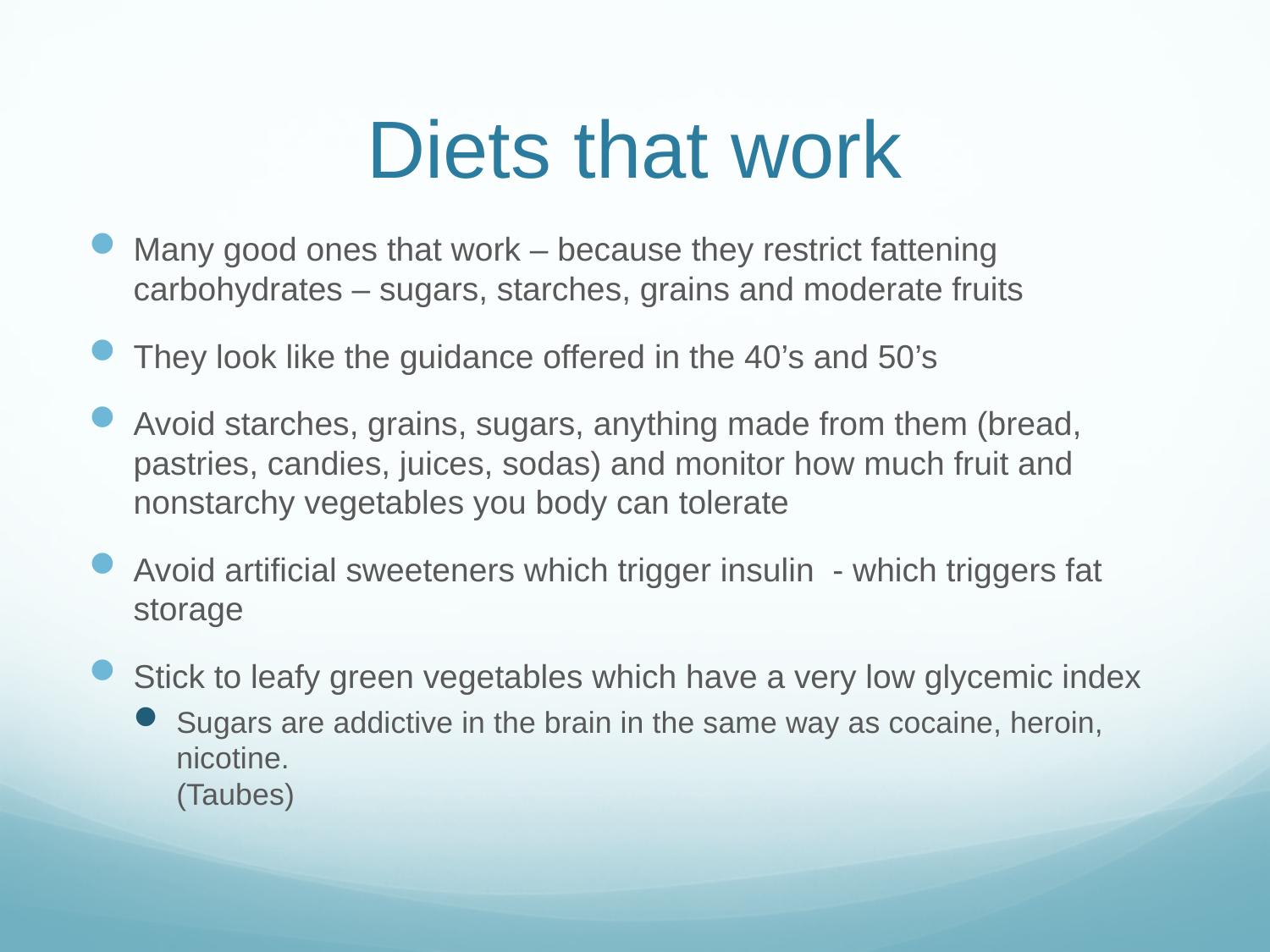

# Diets that work
Many good ones that work – because they restrict fattening carbohydrates – sugars, starches, grains and moderate fruits
They look like the guidance offered in the 40’s and 50’s
Avoid starches, grains, sugars, anything made from them (bread, pastries, candies, juices, sodas) and monitor how much fruit and nonstarchy vegetables you body can tolerate
Avoid artificial sweeteners which trigger insulin  - which triggers fat storage
Stick to leafy green vegetables which have a very low glycemic index
Sugars are addictive in the brain in the same way as cocaine, heroin, nicotine.
(Taubes)